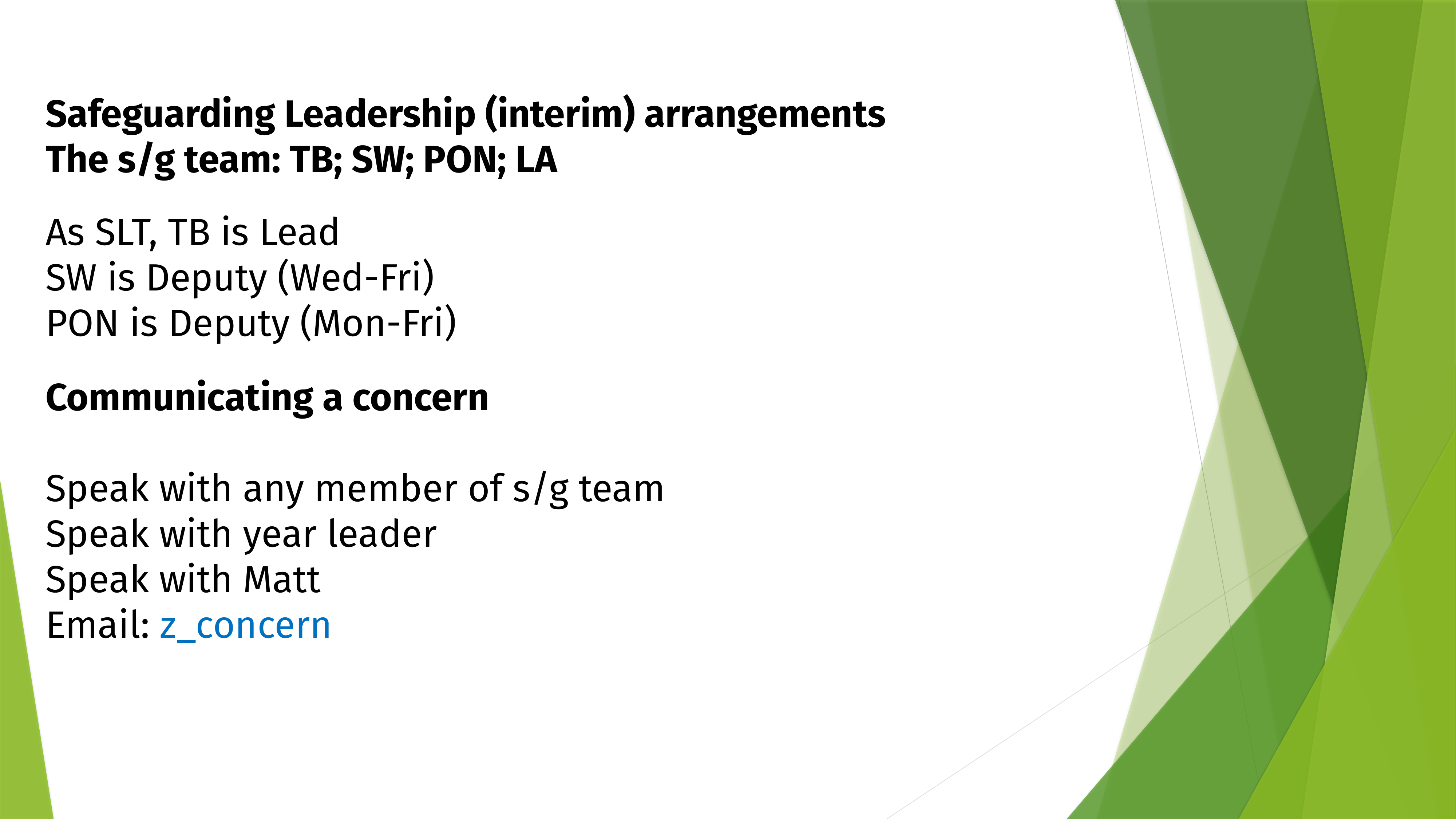

Safeguarding Leadership (interim) arrangements
The s/g team: TB; SW; PON; LA
As SLT, TB is Lead
SW is Deputy (Wed-Fri)
PON is Deputy (Mon-Fri)
Communicating a concern

Speak with any member of s/g team
Speak with year leader
Speak with Matt
Email: z_concern